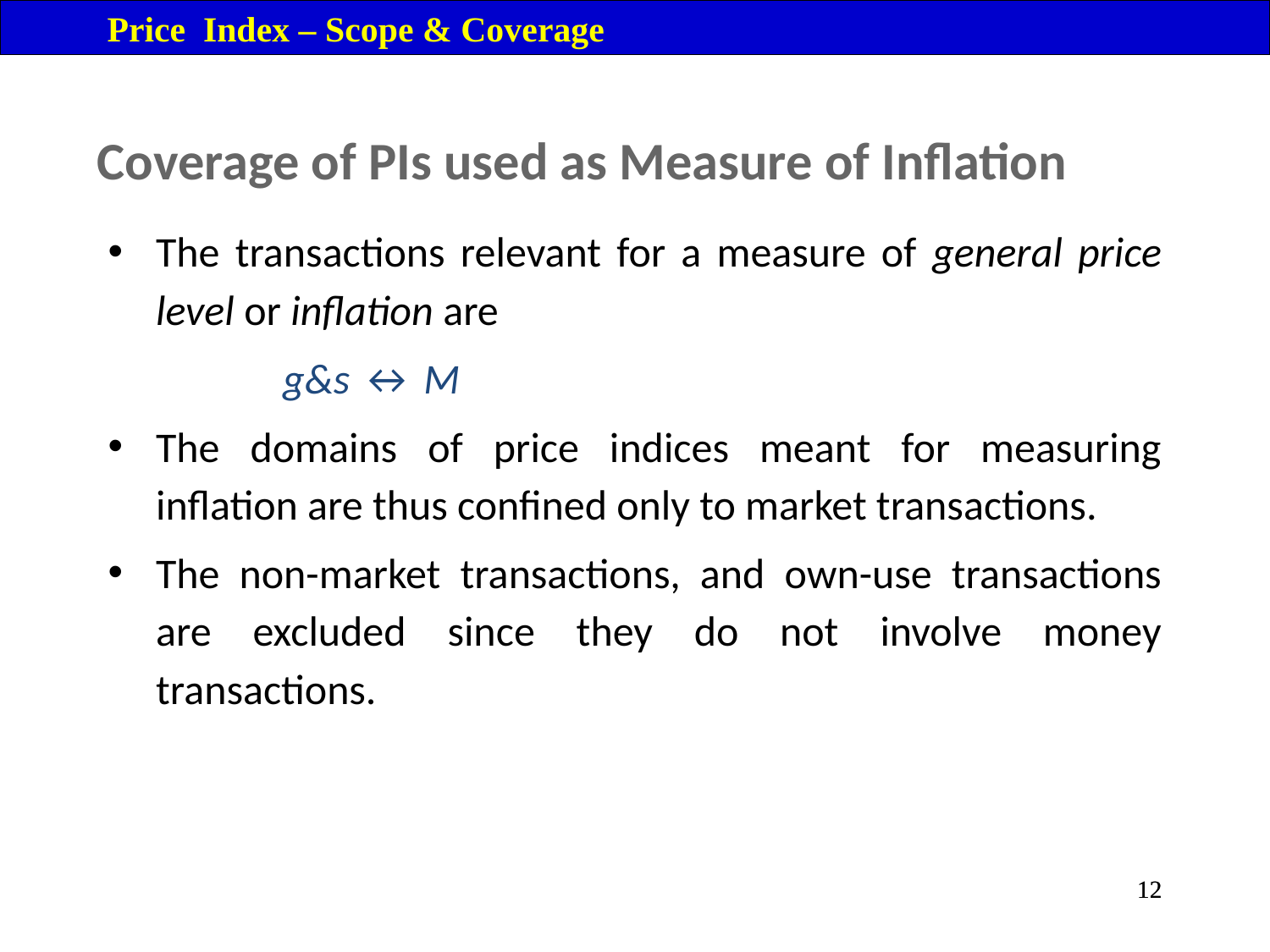

Price  Index – Scope & Coverage
Coverage of PIs used as Measure of Inflation
The transactions relevant for a measure of general price level or inflation are
		g&s ↔ M
The domains of price indices meant for measuring inflation are thus confined only to market transactions.
The non-market transactions, and own-use transactions are excluded since they do not involve money transactions.

12
12